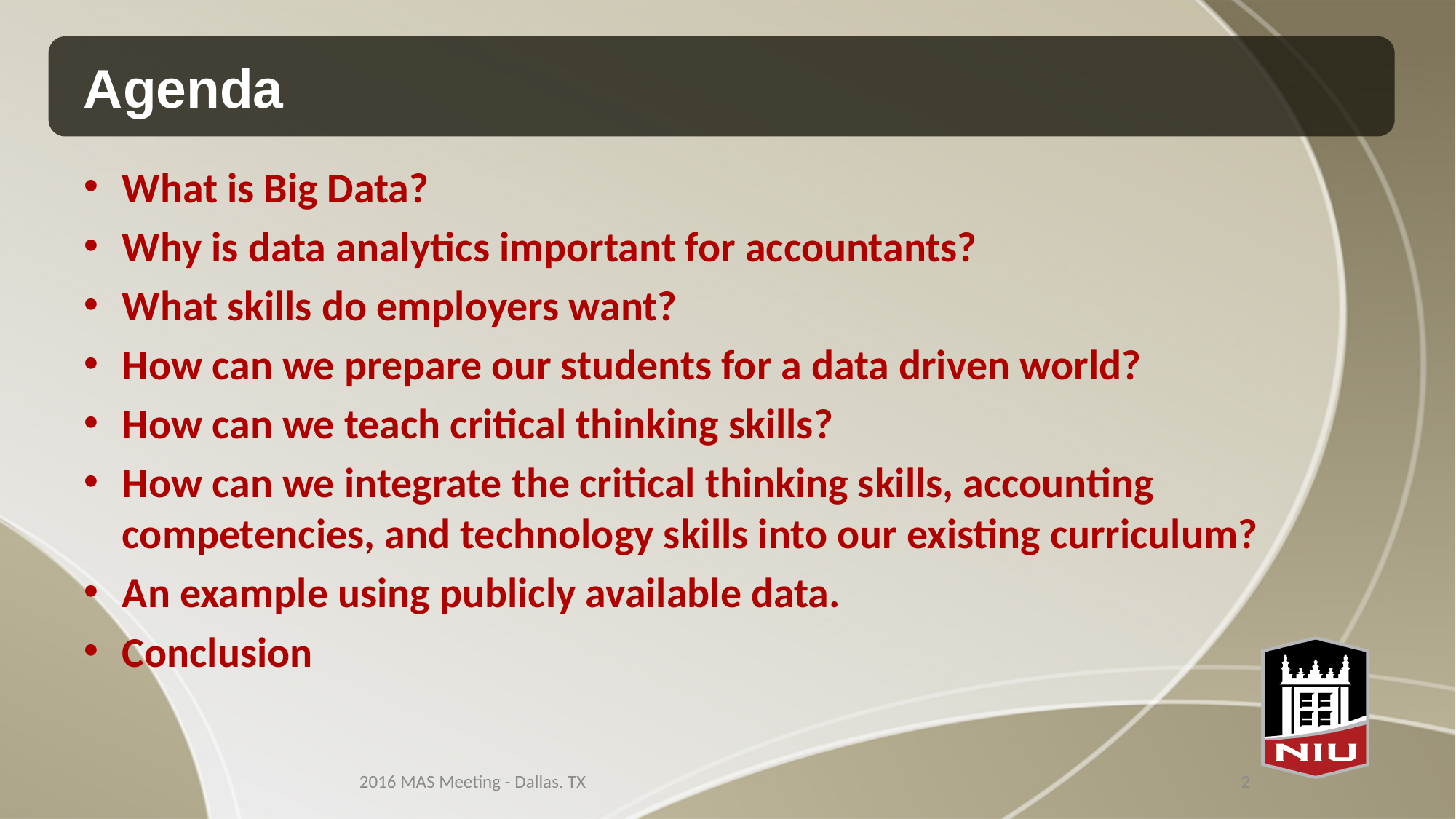

# Agenda
What is Big Data?
Why is data analytics important for accountants?
What skills do employers want?
How can we prepare our students for a data driven world?
How can we teach critical thinking skills?
How can we integrate the critical thinking skills, accounting competencies, and technology skills into our existing curriculum?
An example using publicly available data.
Conclusion

2016 MAS Meeting - Dallas. TX
2